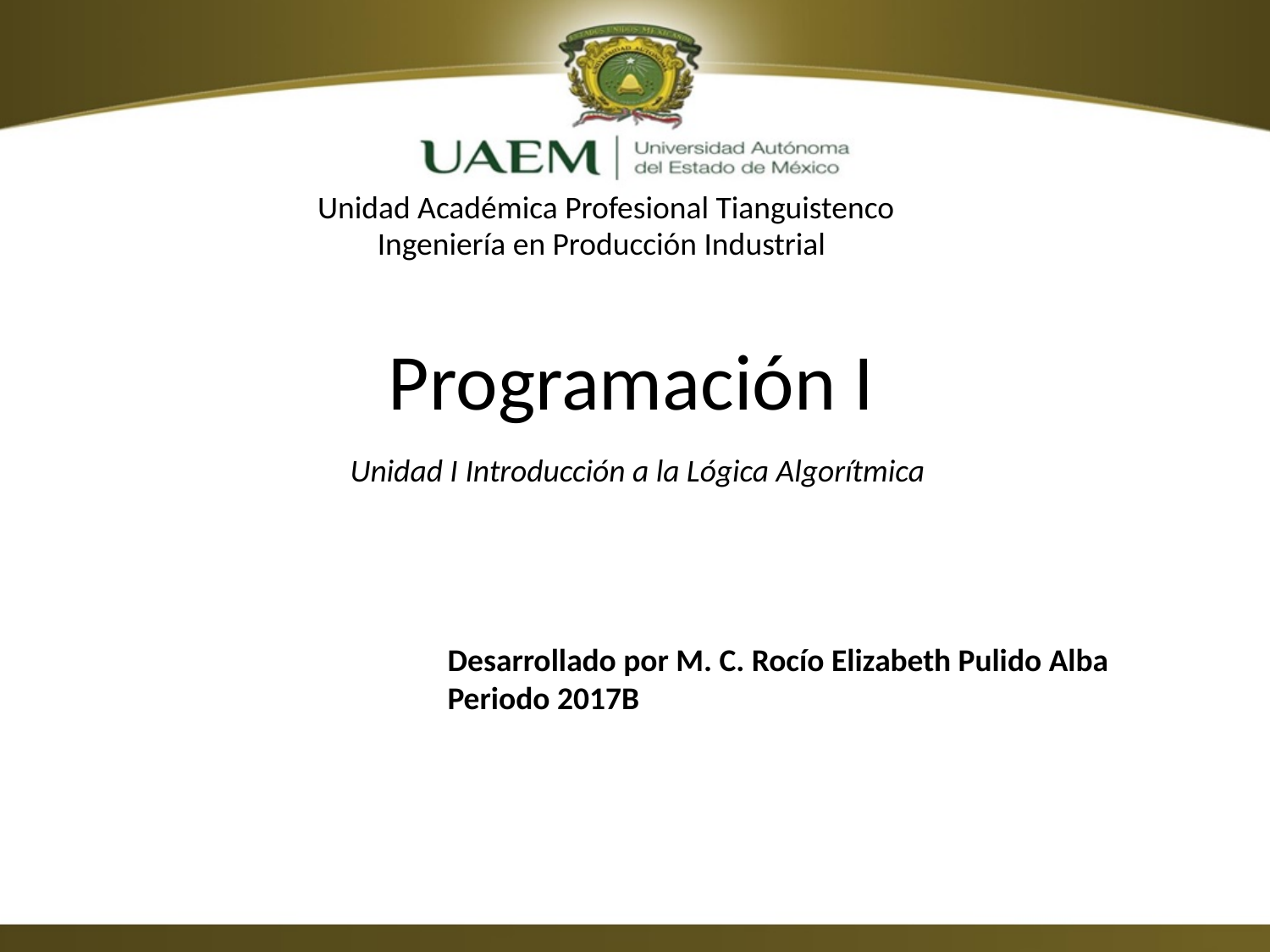

# Programación I
Unidad Académica Profesional Tianguistenco
Ingeniería en Producción Industrial
Unidad I Introducción a la Lógica Algorítmica
Desarrollado por M. C. Rocío Elizabeth Pulido Alba
Periodo 2017B